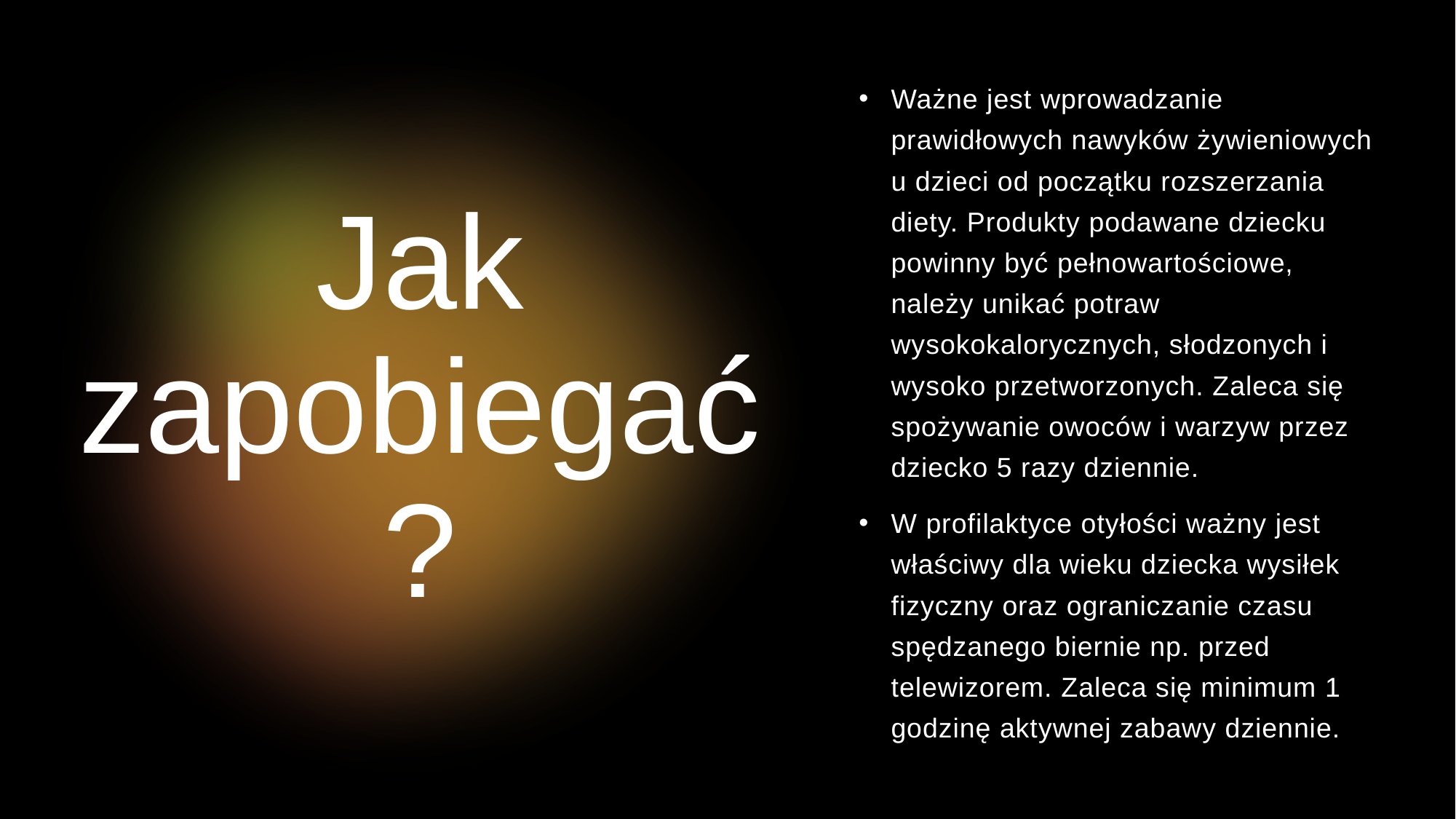

Ważne jest wprowadzanie prawidłowych nawyków żywieniowych u dzieci od początku rozszerzania diety. Produkty podawane dziecku powinny być pełnowartościowe, należy unikać potraw wysokokalorycznych, słodzonych i wysoko przetworzonych. Zaleca się spożywanie owoców i warzyw przez dziecko 5 razy dziennie.
W profilaktyce otyłości ważny jest właściwy dla wieku dziecka wysiłek fizyczny oraz ograniczanie czasu spędzanego biernie np. przed telewizorem. Zaleca się minimum 1 godzinę aktywnej zabawy dziennie.
# Jak zapobiegać ?